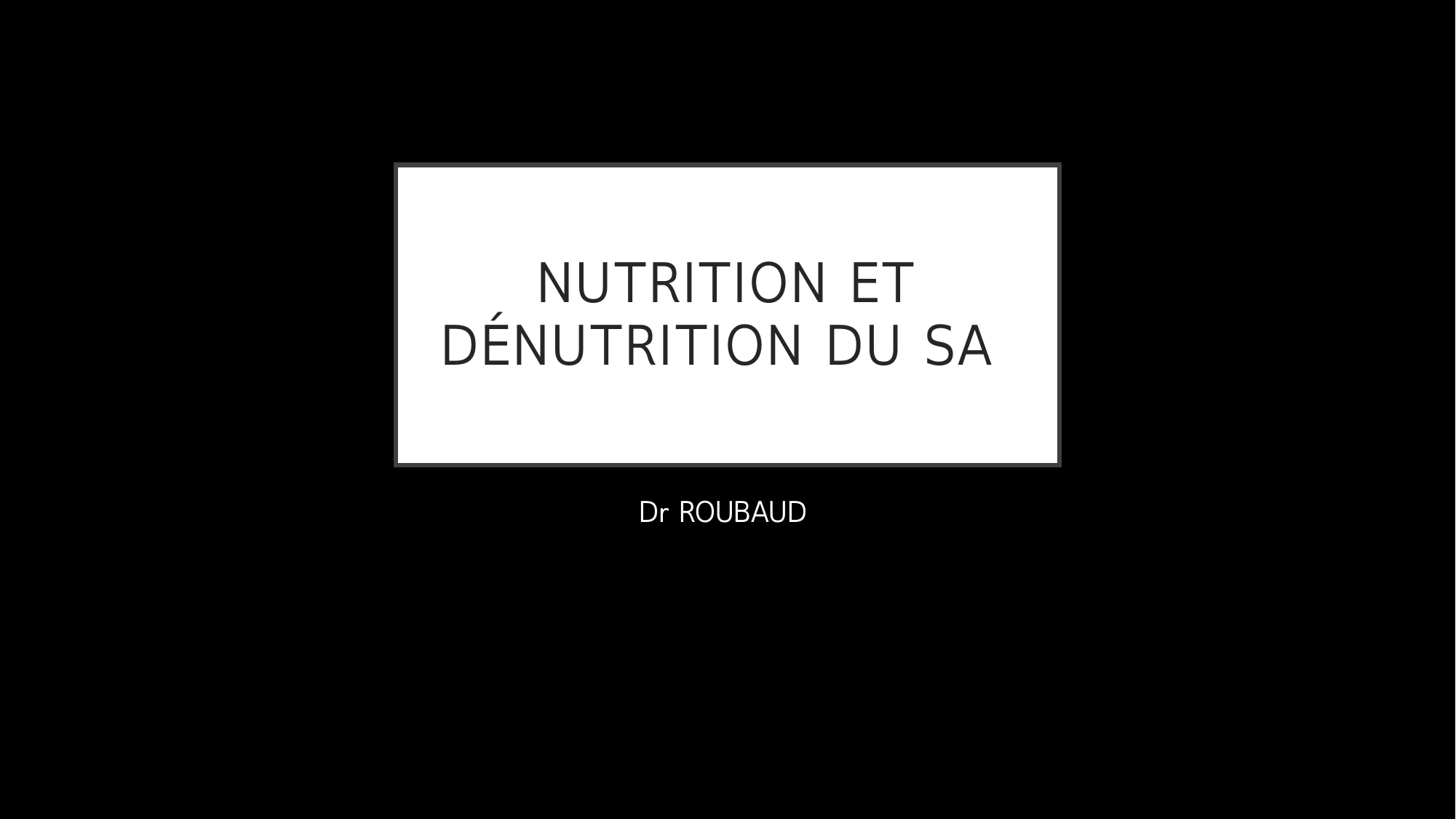

# nutrition et dénutrition du SA
Dr ROUBAUD